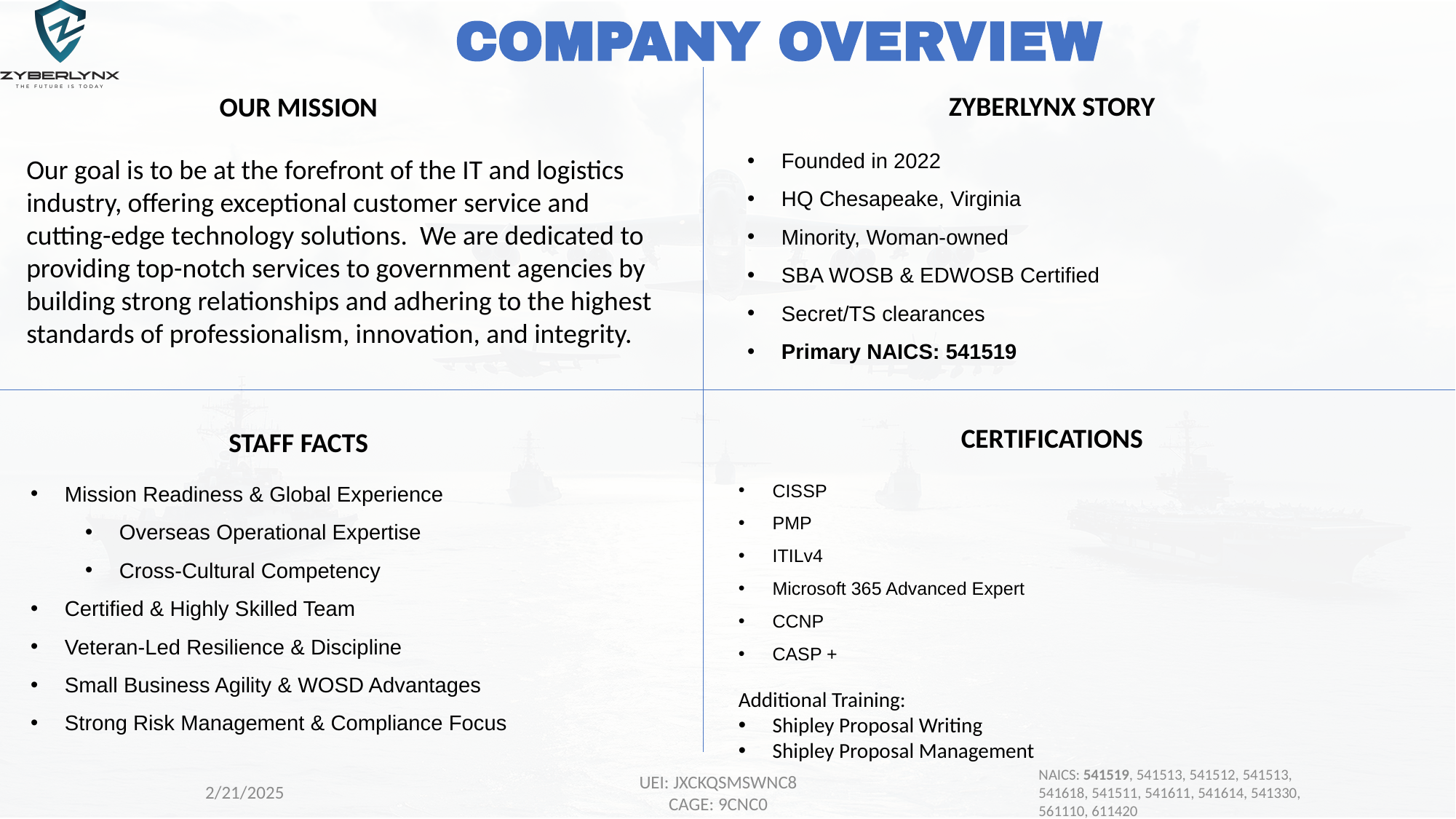

COMPANY OVERVIEW
ZYBERLYNX STORY
OUR MISSION
Founded in 2022
HQ Chesapeake, Virginia
Minority, Woman-owned
SBA WOSB & EDWOSB Certified
Secret/TS clearances
Primary NAICS: 541519

Our goal is to be at the forefront of the IT and logistics industry, offering exceptional customer service and cutting-edge technology solutions.  We are dedicated to providing top-notch services to government agencies by building strong relationships and adhering to the highest standards of professionalism, innovation, and integrity.
CERTIFICATIONS
STAFF FACTS
Mission Readiness & Global Experience
Overseas Operational Expertise
Cross-Cultural Competency
Certified & Highly Skilled Team
Veteran-Led Resilience & Discipline
Small Business Agility & WOSD Advantages
Strong Risk Management & Compliance Focus
CISSP
PMP
ITILv4
Microsoft 365 Advanced Expert
CCNP
CASP +

Additional Training:
Shipley Proposal Writing
Shipley Proposal Management
NAICS: 541519, 541513, 541512, 541513, 541618, 541511, 541611, 541614, 541330, 561110, 611420
2/21/2025
UEI: JXCKQSMSWNC8
CAGE: 9CNC0